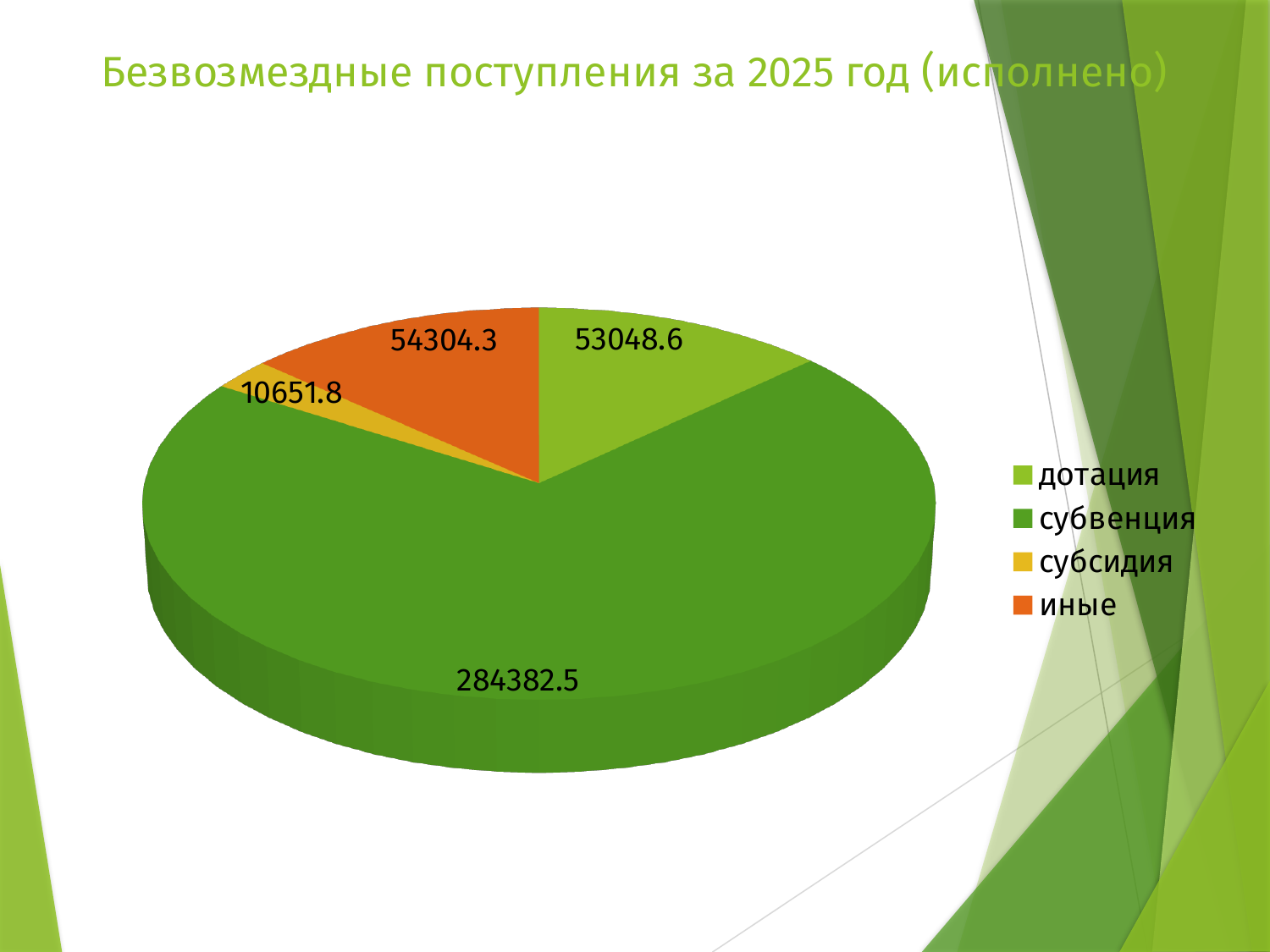

# Безвозмездные поступления за 2025 год (исполнено)

[unsupported chart]